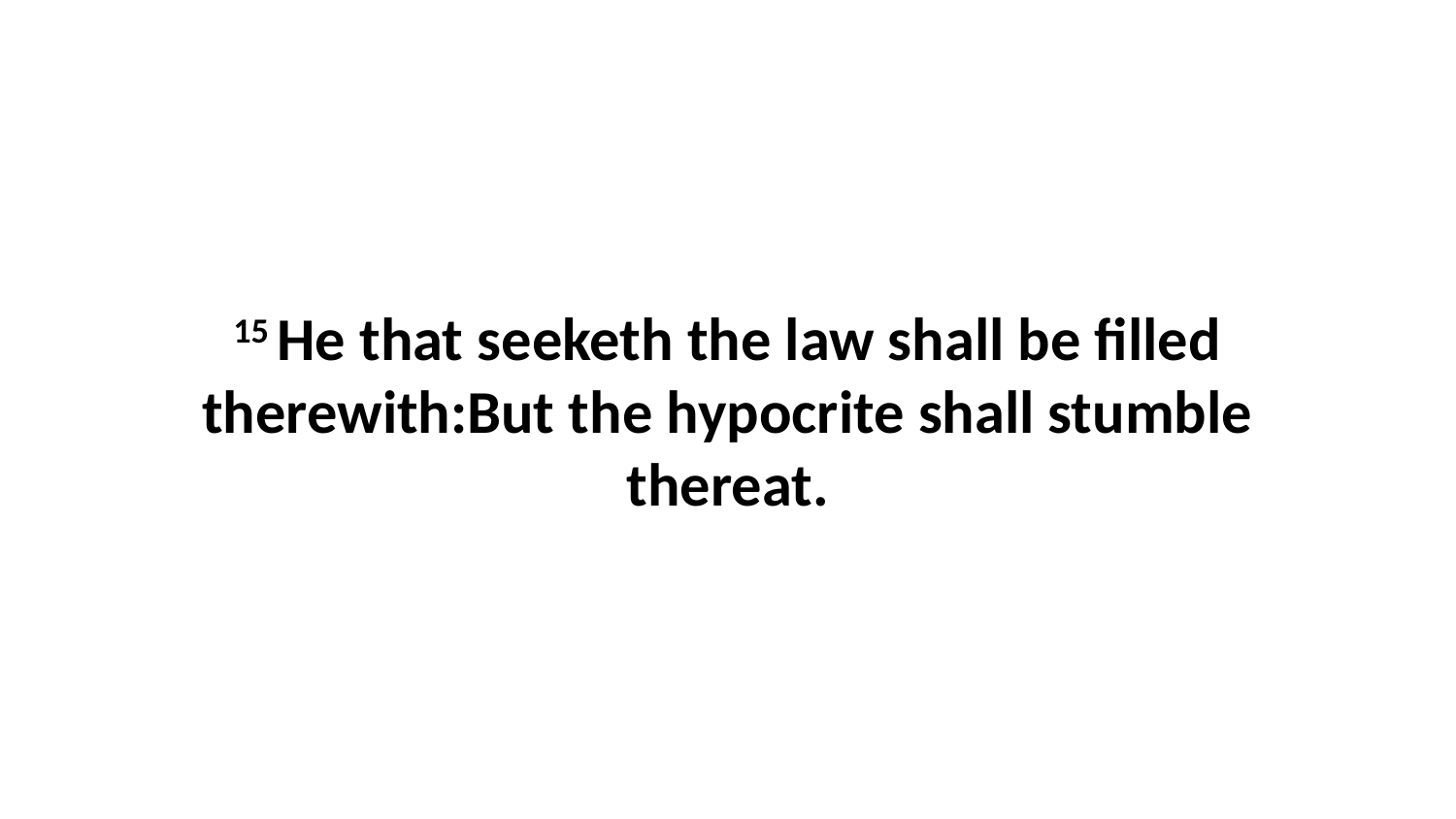

15 He that seeketh the law shall be filled therewith:But the hypocrite shall stumble thereat.